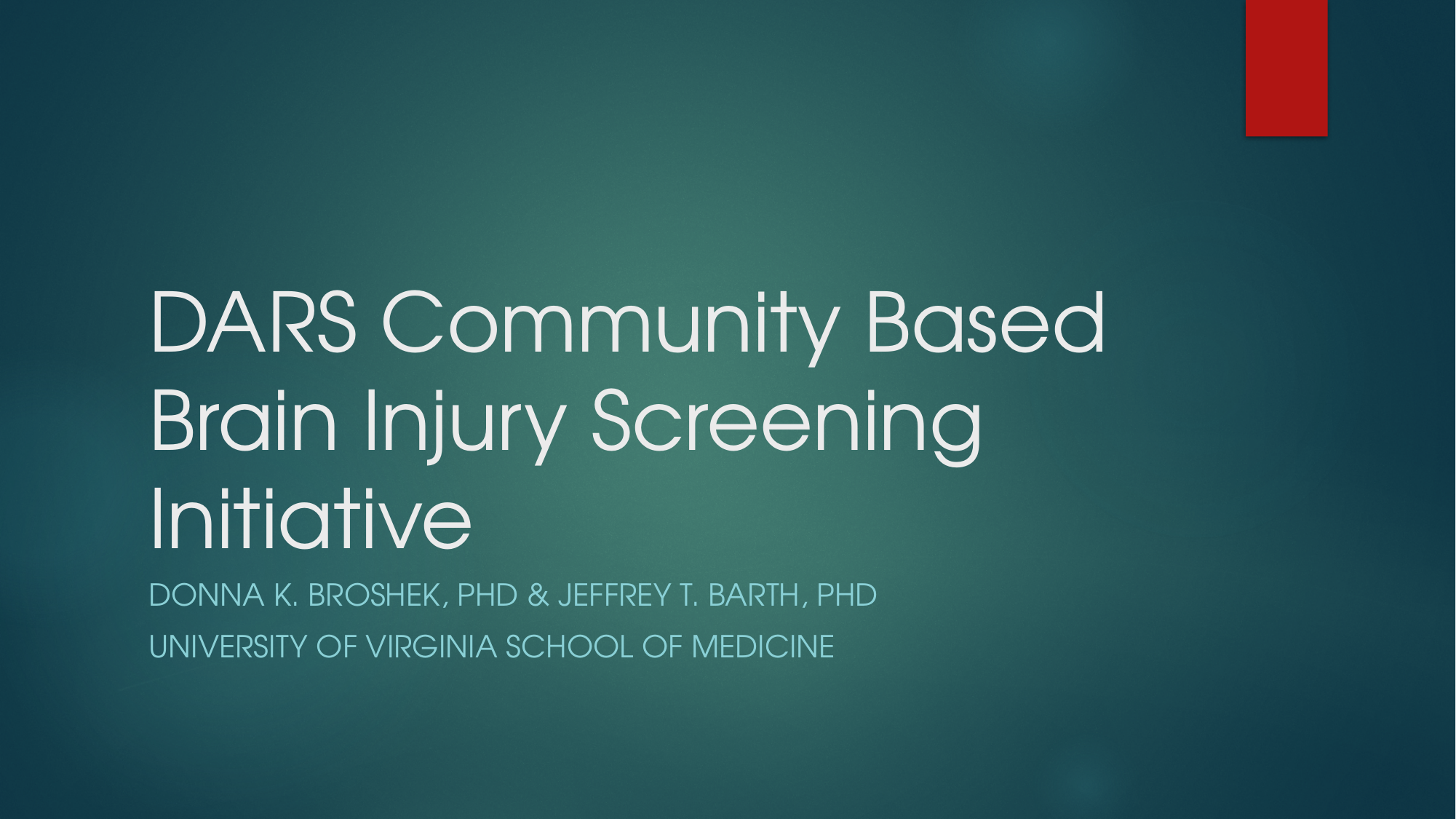

# DARS Community Based Brain Injury Screening Initiative
Donna K. Broshek, PhD & Jeffrey T. Barth, PHD
University of Virginia school of Medicine